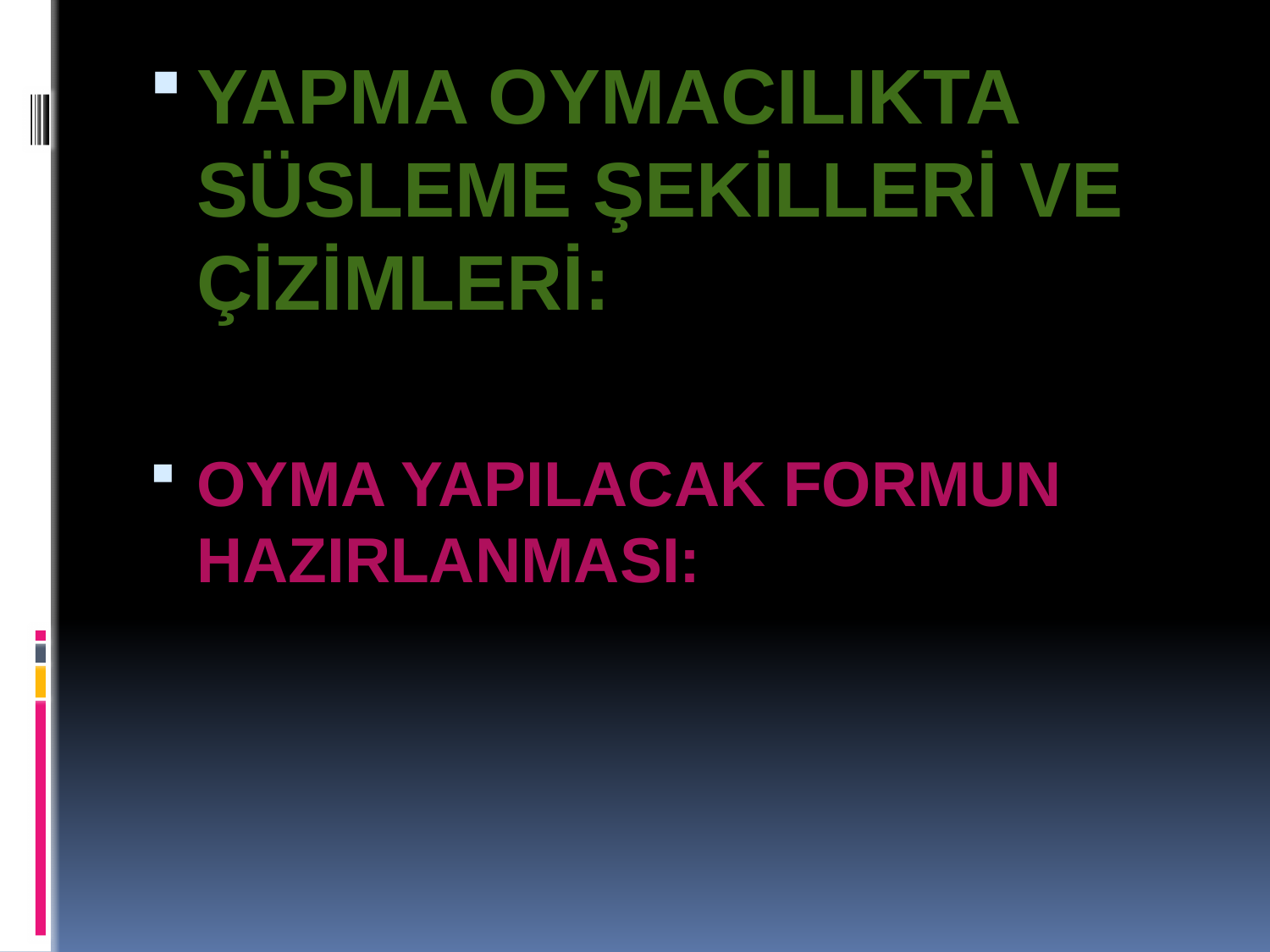

YAPMA OYMACILIKTA SÜSLEME ŞEKİLLERİ VE ÇİZİMLERİ:

OYMA YAPILACAK FORMUN HAZIRLANMASI: